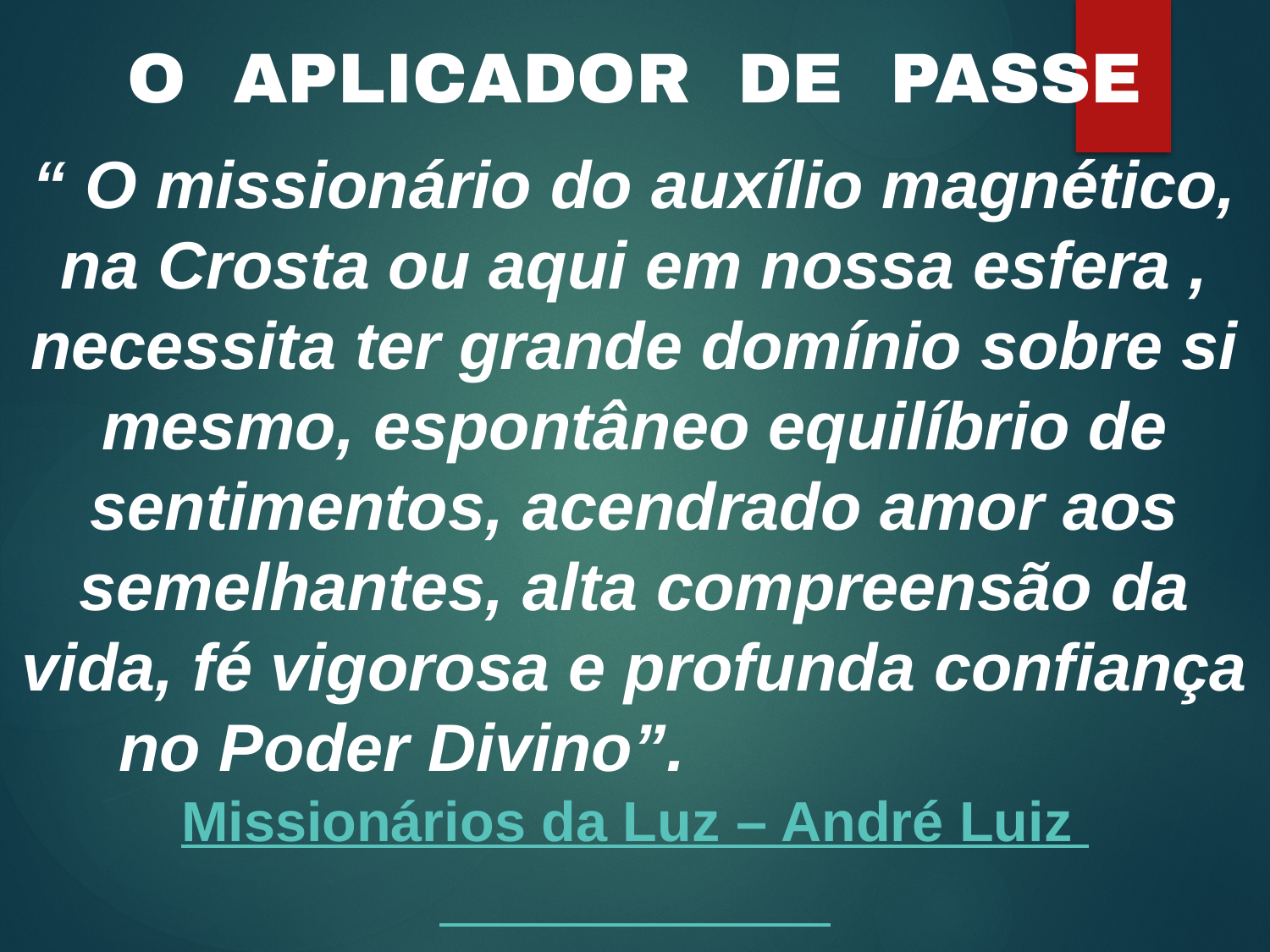

O  APLICADOR  DE  PASSE

“ O missionário do auxílio magnético, na Crosta ou aqui em nossa esfera , necessita ter grande domínio sobre si mesmo, espontâneo equilíbrio de sentimentos, acendrado amor aos semelhantes, alta compreensão da vida, fé vigorosa e profunda confiança no Poder Divino”.
Missionários da Luz – André Luiz